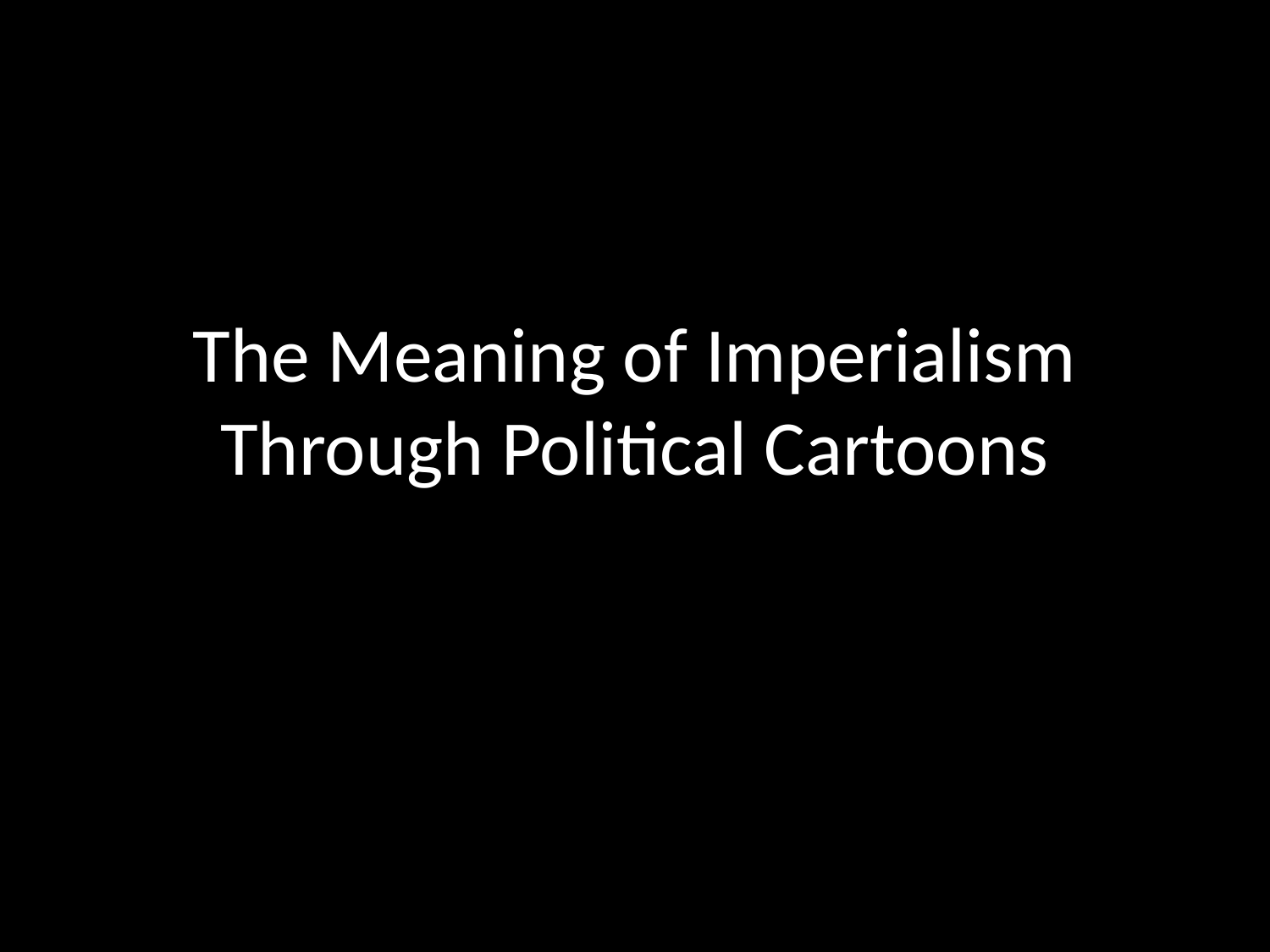

# The Meaning of Imperialism Through Political Cartoons